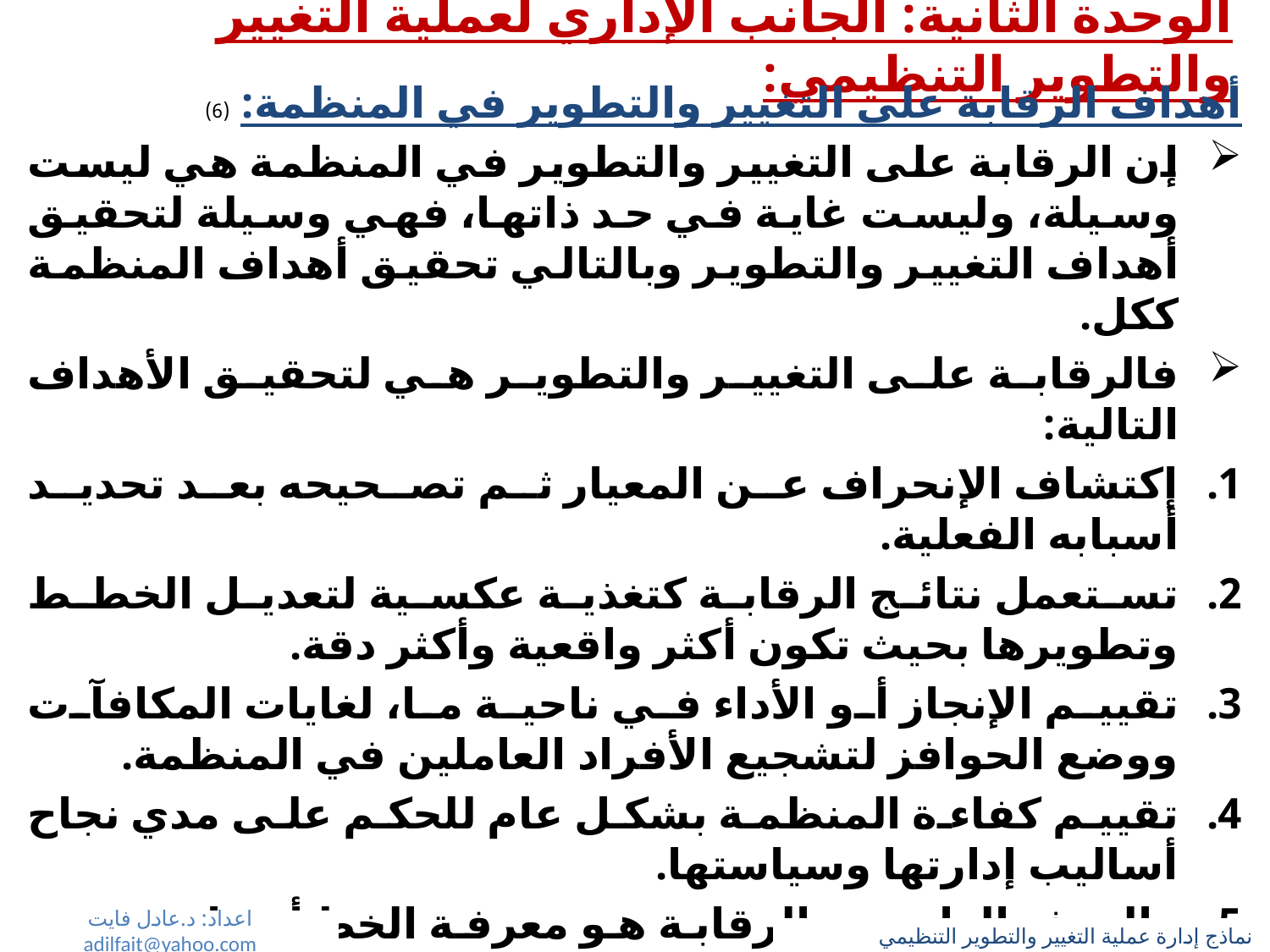

# الوحدة الثانية: الجانب الإداري لعملية التغيير والتطوير التنظيمي:
أهداف الرقابة على التغيير والتطوير في المنظمة: (6)
إن الرقابة على التغيير والتطوير في المنظمة هي ليست وسيلة، وليست غاية في حد ذاتها، فهي وسيلة لتحقيق أهداف التغيير والتطوير وبالتالي تحقيق أهداف المنظمة ككل.
فالرقابة على التغيير والتطوير هي لتحقيق الأهداف التالية:
إكتشاف الإنحراف عن المعيار ثم تصحيحه بعد تحديد أسبابه الفعلية.
تستعمل نتائج الرقابة كتغذية عكسية لتعديل الخطط وتطويرها بحيث تكون أكثر واقعية وأكثر دقة.
تقييم الإنجاز أو الأداء في ناحية ما، لغايات المكافآت ووضع الحوافز لتشجيع الأفراد العاملين في المنظمة.
تقييم كفاءة المنظمة بشكل عام للحكم على مدي نجاح أساليب إدارتها وسياستها.
والهدف العام من الرقابة هو معرفة الخطأ قبل وقوعه والعمل على تحاشيه (الرقابة الوقائية).
والهدف المهم من الرقابة على التغيير والتطوير التنظيمي هو تقويم النتائج.

اعداد: د.عادل فايت adilfait@yahoo.com
نماذج إدارة عملية التغيير والتطوير التنظيمي